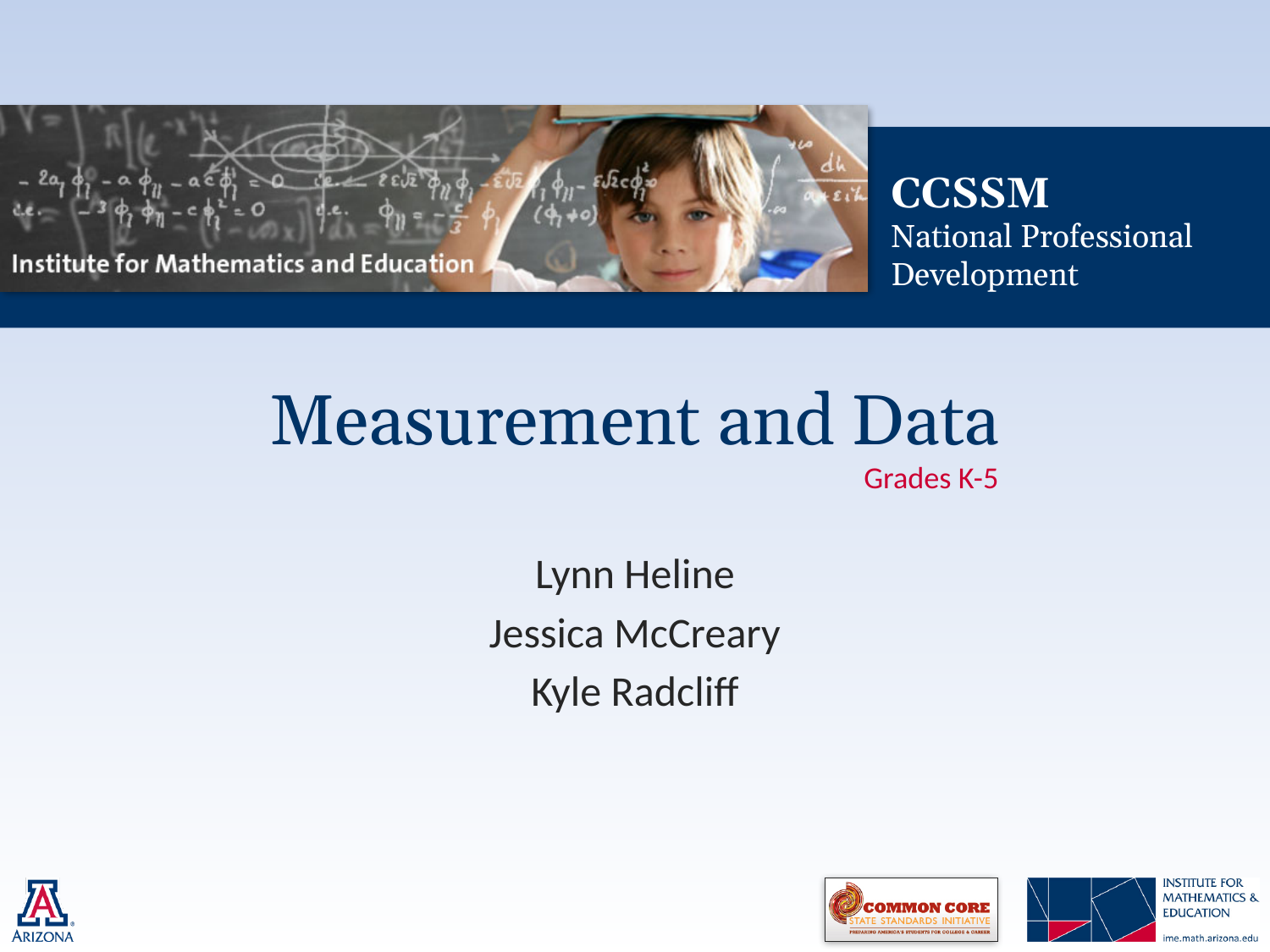

# Measurement and Data
Grades K-5
Lynn Heline
Jessica McCreary
Kyle Radcliff